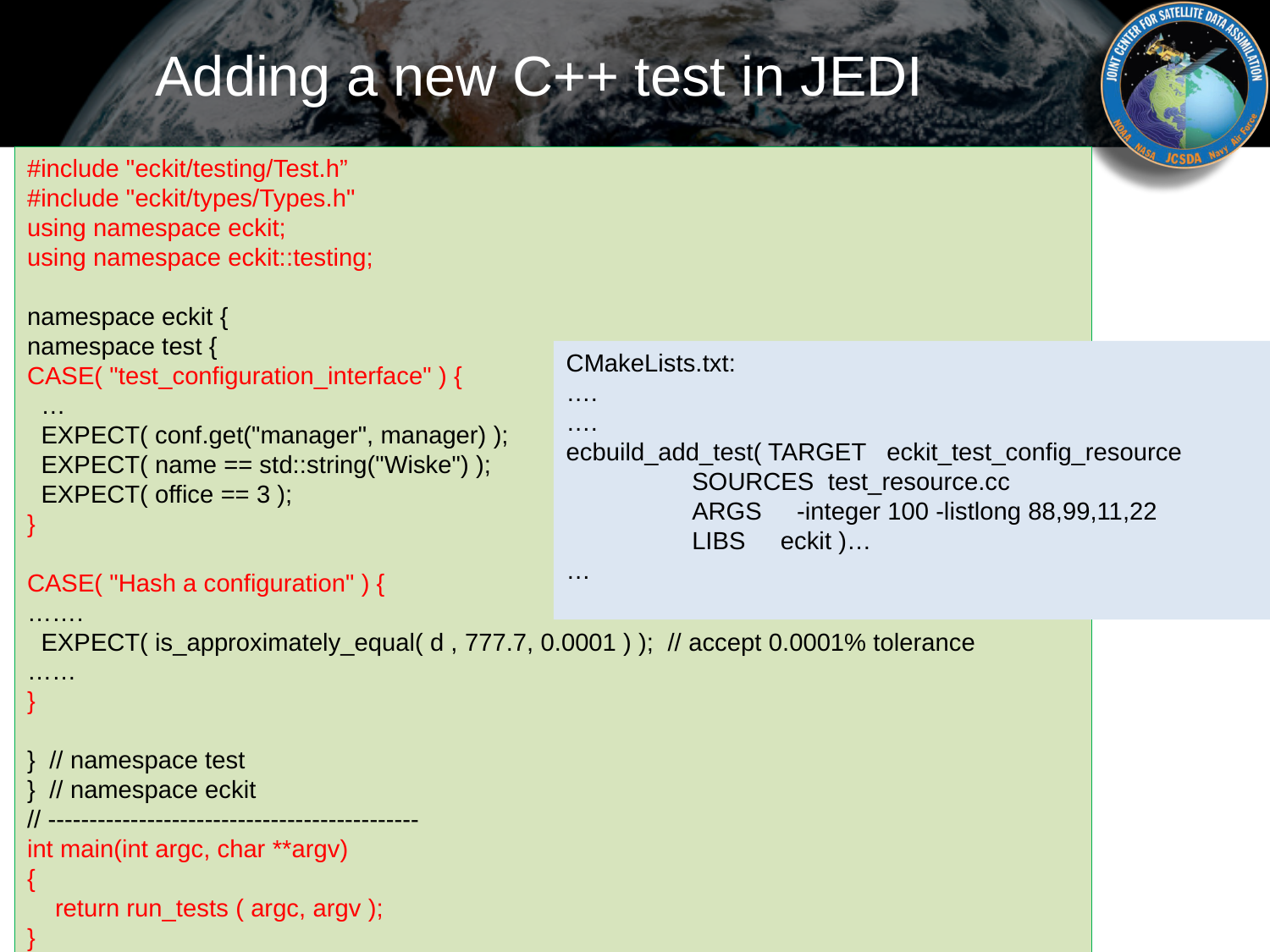

Adding a new C++ test in JEDI
#include "eckit/testing/Test.h”
#include "eckit/types/Types.h"
using namespace eckit;
using namespace eckit::testing;

namespace eckit {
namespace test {
CASE( "test_configuration_interface" ) {
  …
  EXPECT( conf.get("manager", manager) );
  EXPECT( name == std::string("Wiske") );
  EXPECT( office == 3 );
}

CASE( "Hash a configuration" ) {
…….
  EXPECT( is_approximately_equal( d , 777.7, 0.0001 ) );  // accept 0.0001% tolerance
……
}

}  // namespace test
}  // namespace eckit
// ---------------------------------------------
int main(int argc, char **argv)
{
    return run_tests ( argc, argv );
}
CMakeLists.txt:
….
….
ecbuild_add_test( TARGET   eckit_test_config_resource
                  SOURCES  test_resource.cc
                  ARGS     -integer 100 -listlong 88,99,11,22
                  LIBS     eckit )…
…